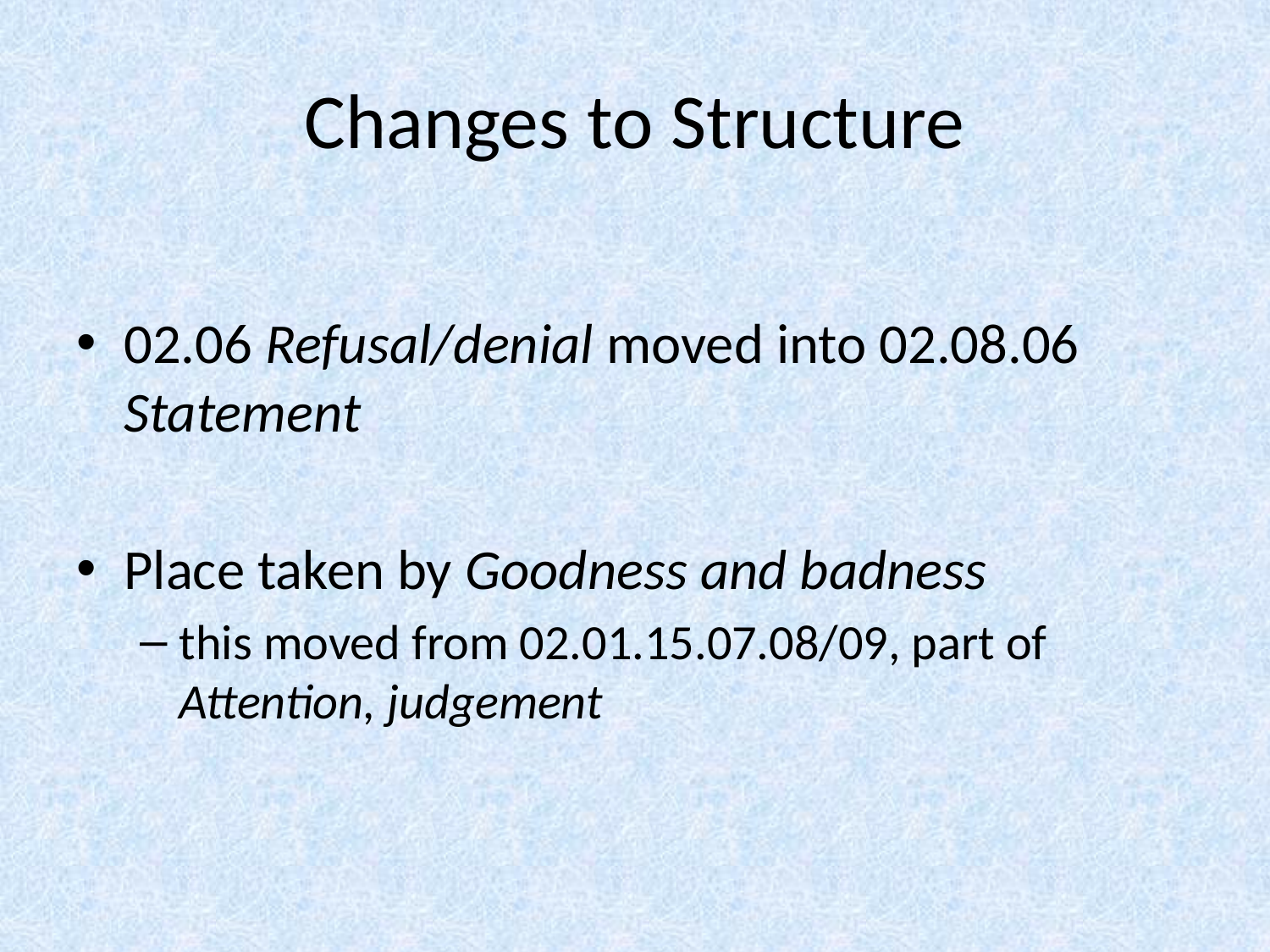

# Changes to Structure

02.06 Refusal/denial moved into 02.08.06 Statement

Place taken by Goodness and badness
this moved from 02.01.15.07.08/09, part of Attention, judgement